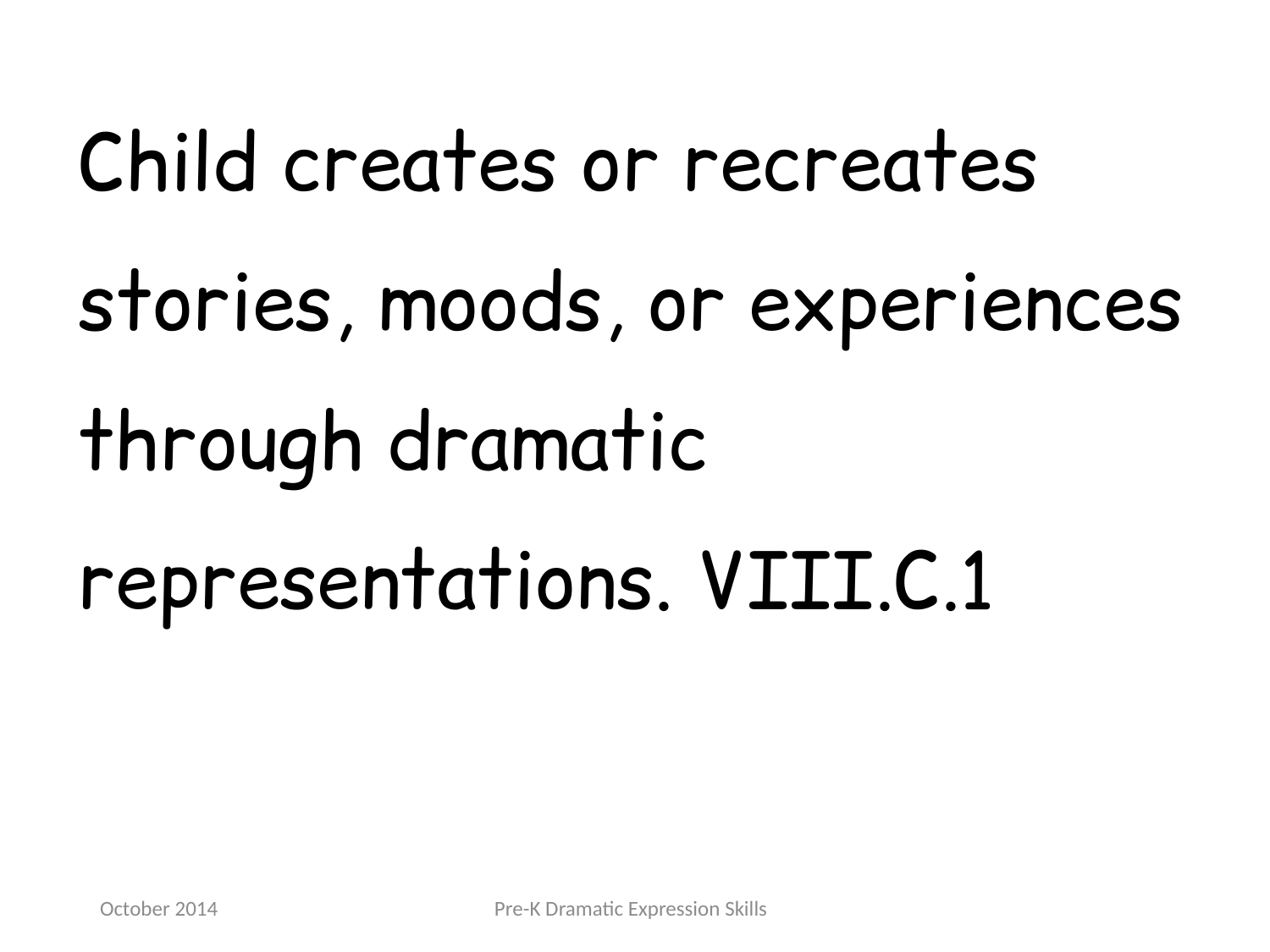

Child creates or recreates stories, moods, or experiences through dramatic representations. VIII.C.1

October 2014
Pre-K Dramatic Expression Skills